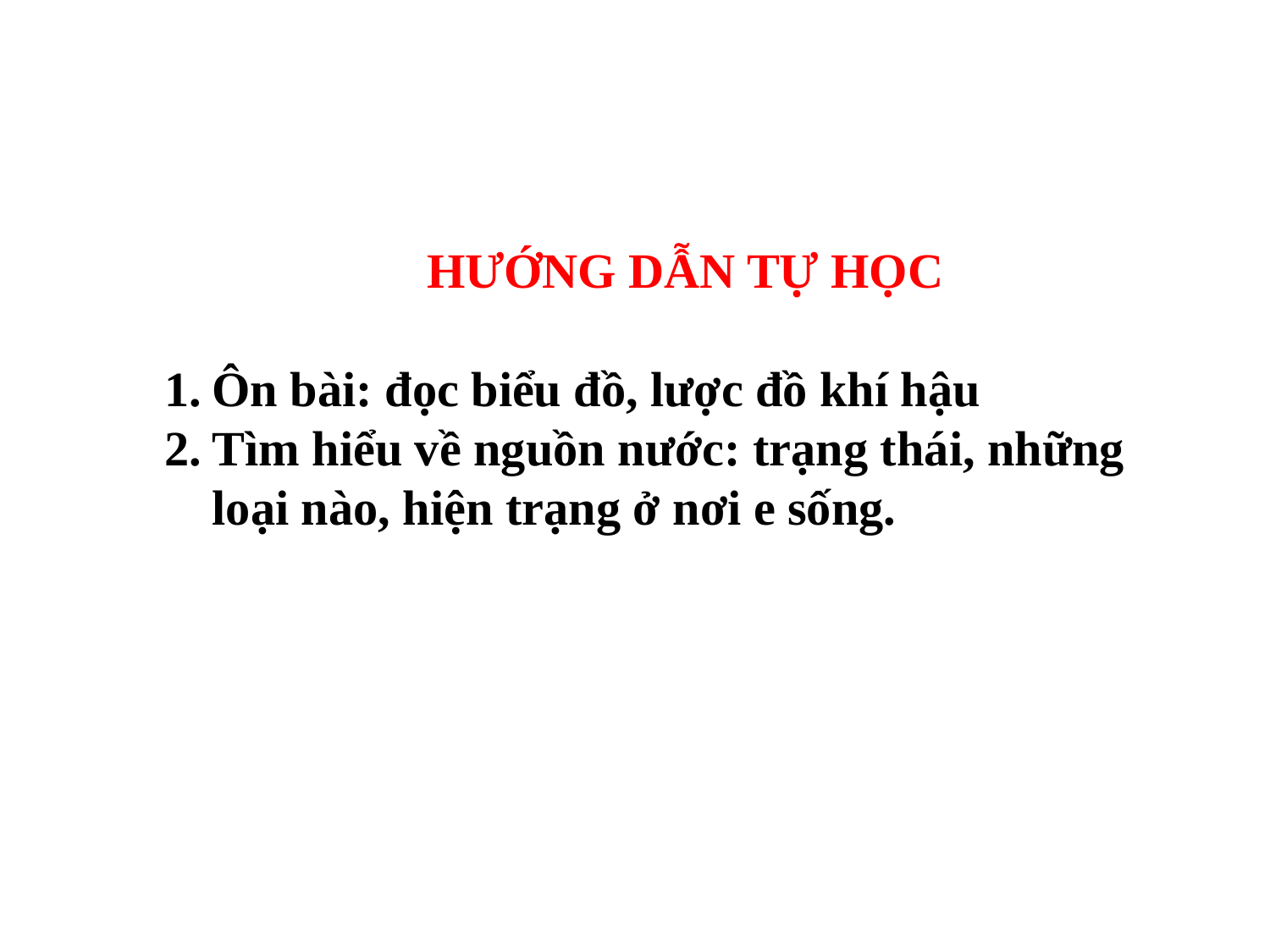

HƯỚNG DẪN TỰ HỌC

Ôn bài: đọc biểu đồ, lược đồ khí hậu
Tìm hiểu về nguồn nước: trạng thái, những loại nào, hiện trạng ở nơi e sống.